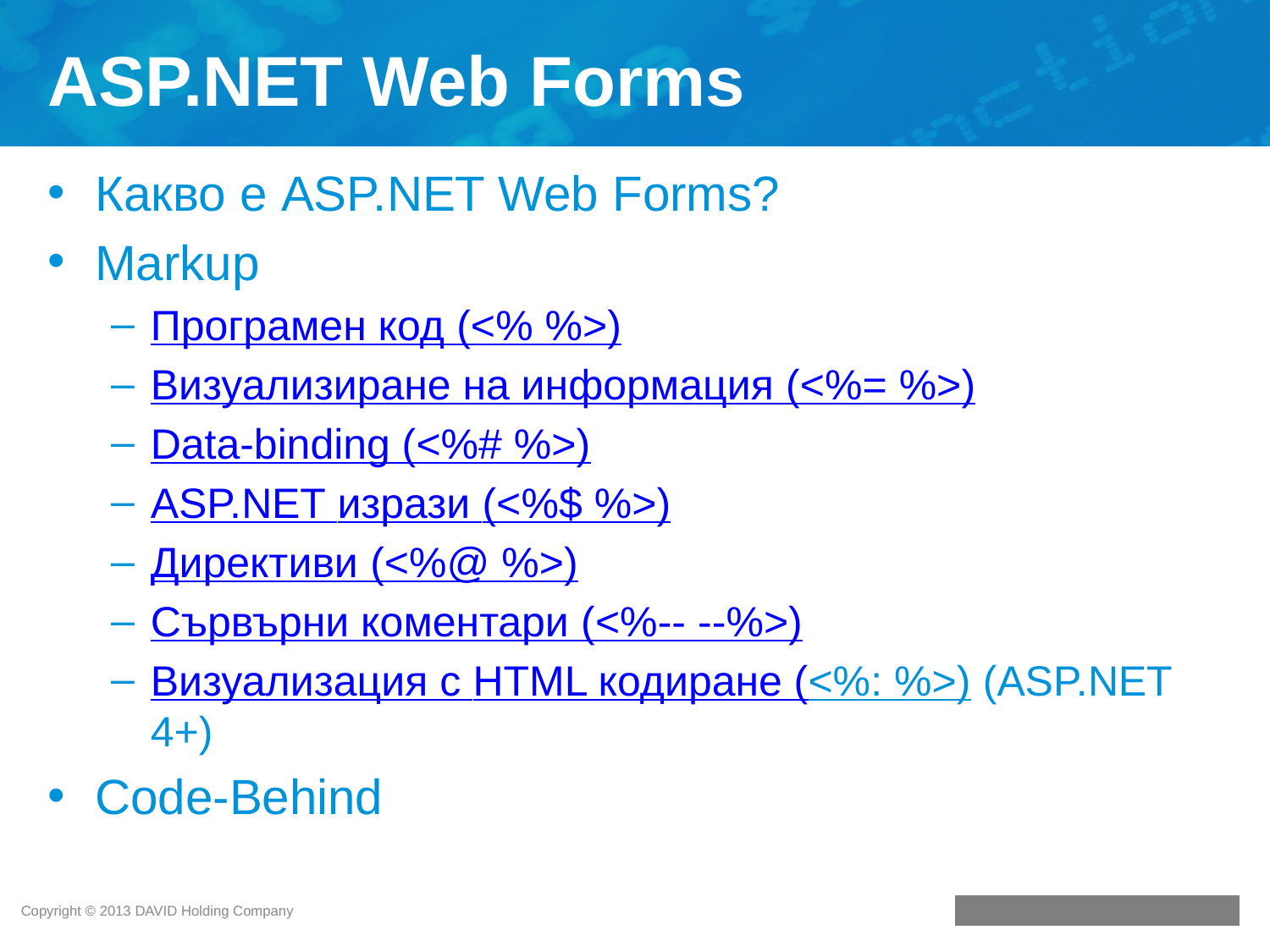

# ASP.NET Web Forms
Какво е ASP.NET Web Forms?
Markup
Програмен код (<% %>)
Визуализиране на информация (<%= %>)
Data-binding (<%# %>)
ASP.NET изрази (<%$ %>)
Директиви (<%@ %>)
Сървърни коментари (<%-- --%>)
Визуализация с HTML кодиране (<%: %>) (ASP.NET 4+)
Code-Behind